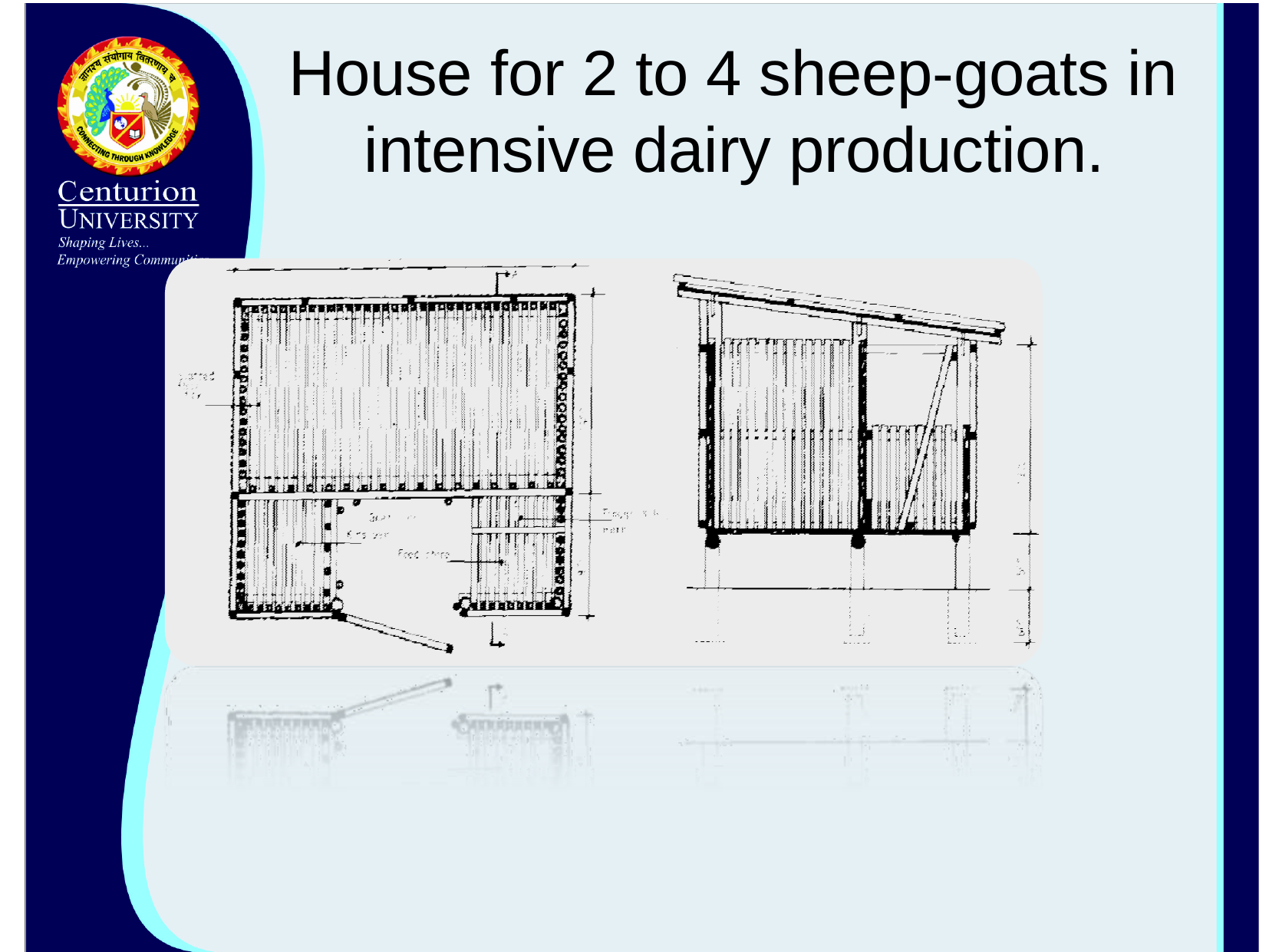

# House for 2 to 4 sheep-goats in  intensive dairy production.